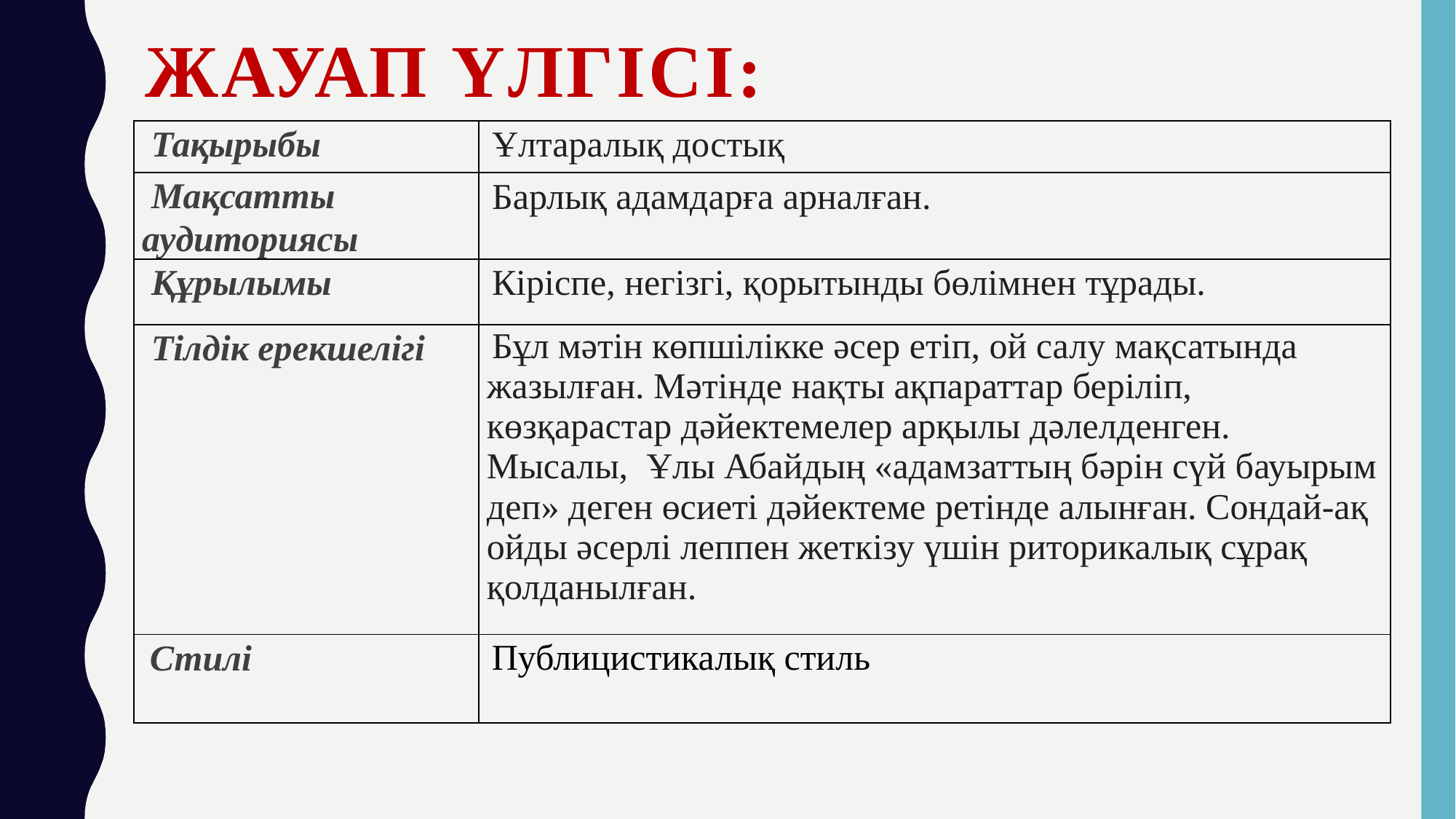

# Жауап үлгісі:
| Тақырыбы | Ұлтаралық достық |
| --- | --- |
| Мақсатты аудиториясы | Барлық адамдарға арналған. |
| Құрылымы | Кіріспе, негізгі, қорытынды бөлімнен тұрады. |
| Тілдік ерекшелігі | Бұл мәтін көпшілікке әсер етіп, ой салу мақсатында жазылған. Мәтінде нақты ақпараттар беріліп, көзқарастар дәйектемелер арқылы дәлелденген. Мысалы, Ұлы Абайдың «адамзаттың бәрін сүй бауырым деп» деген өсиеті дәйектеме ретінде алынған. Сондай-ақ ойды әсерлі леппен жеткізу үшін риторикалық сұрақ қолданылған. |
| Стилі | Публицистикалық стиль |